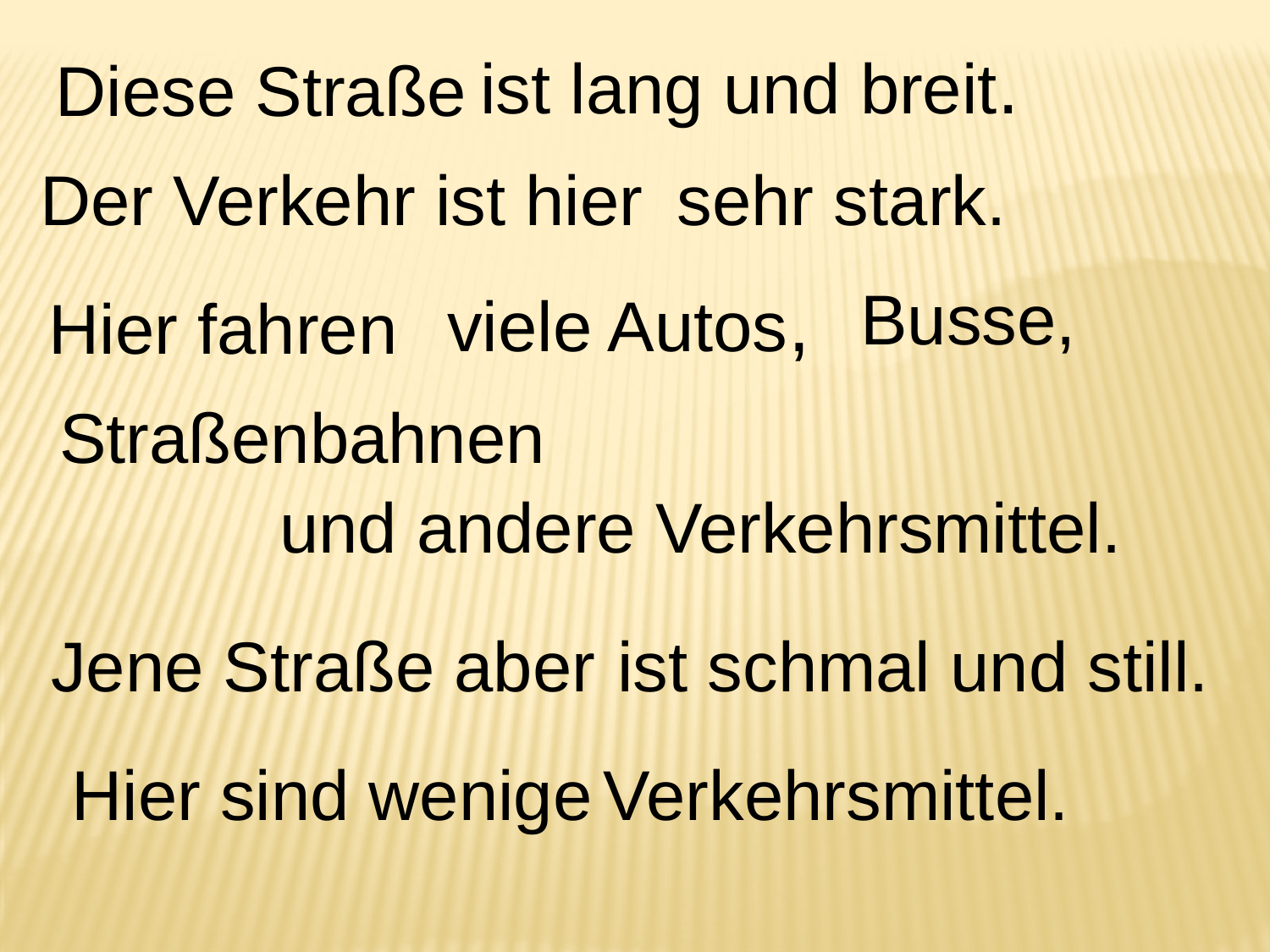

ist lang und breit.
Diese Straße
Der Verkehr ist hier
sehr stark.
viele Autos,
Busse,
Hier fahren
Straßenbahnen
und andere Verkehrsmittel.
Jene Straße aber
ist schmal und still.
Hier sind wenige
Verkehrsmittel.